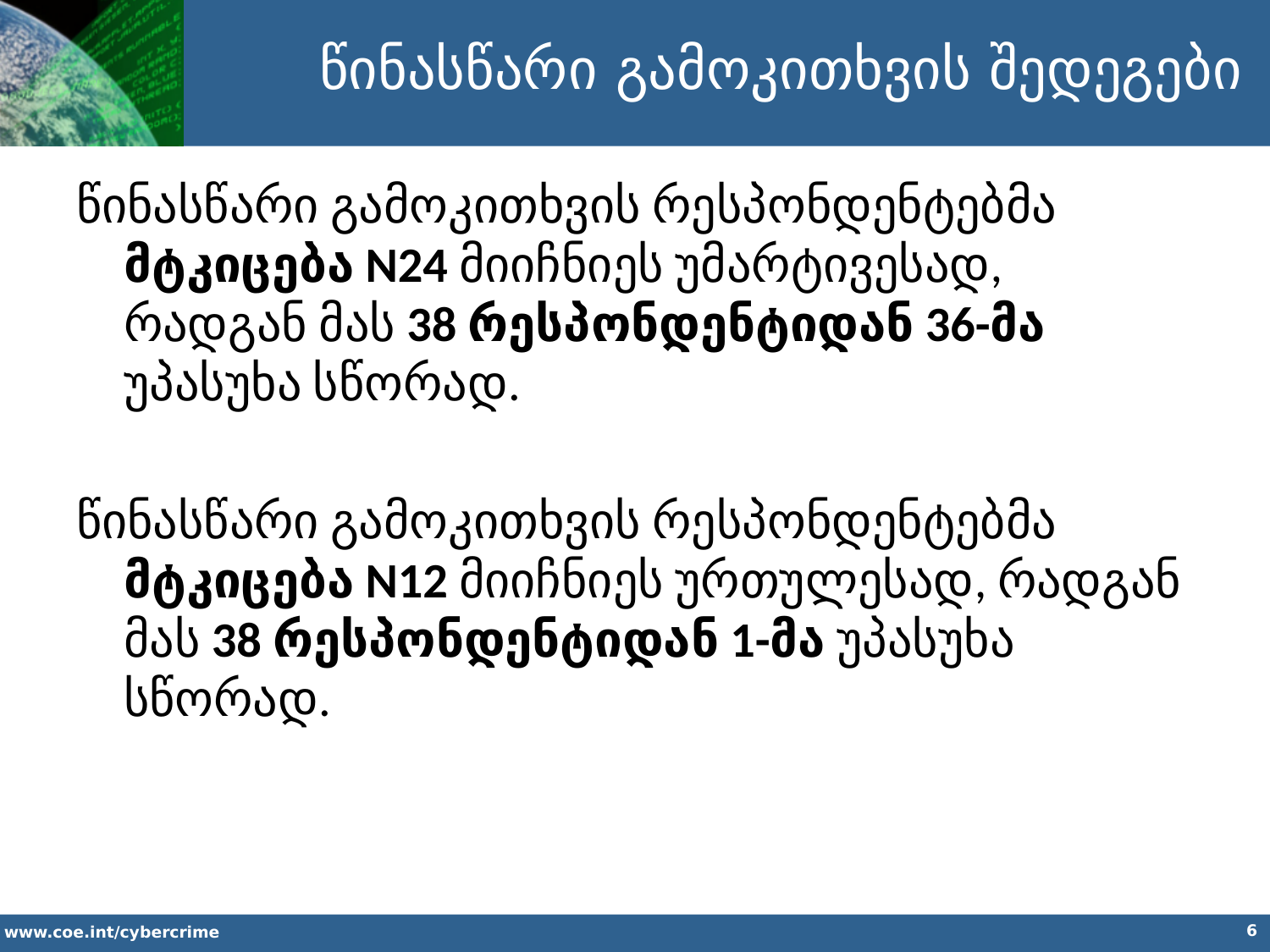

წინასწარი გამოკითხვის შედეგები
წინასწარი გამოკითხვის რესპონდენტებმა მტკიცება N24 მიიჩნიეს უმარტივესად, რადგან მას 38 რესპონდენტიდან 36-მა უპასუხა სწორად.

წინასწარი გამოკითხვის რესპონდენტებმა მტკიცება N12 მიიჩნიეს ურთულესად, რადგან მას 38 რესპონდენტიდან 1-მა უპასუხა სწორად.